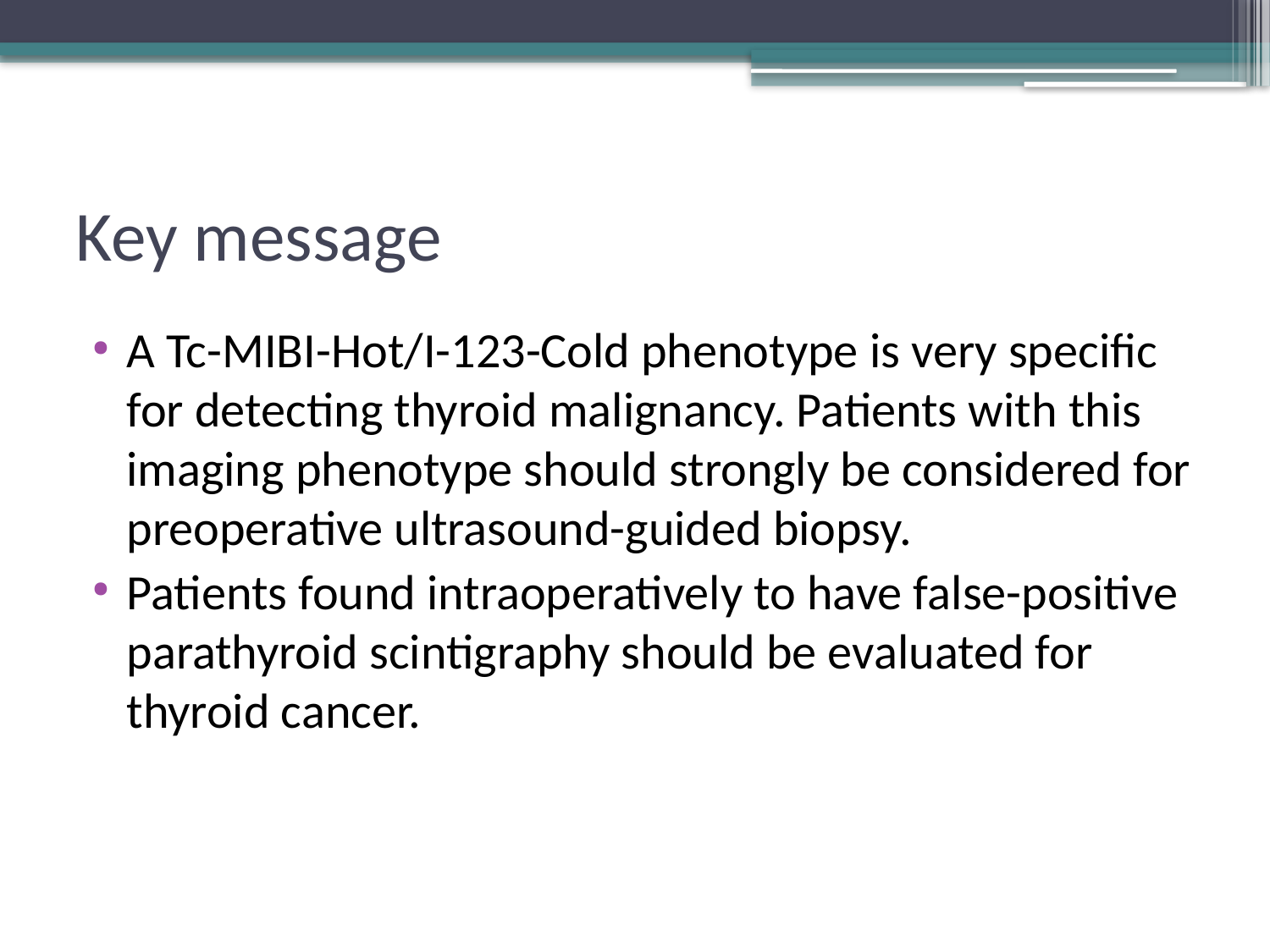

# Key message
A Tc-MIBI-Hot/I-123-Cold phenotype is very specific for detecting thyroid malignancy. Patients with this imaging phenotype should strongly be considered for preoperative ultrasound-guided biopsy.
Patients found intraoperatively to have false-positive parathyroid scintigraphy should be evaluated for thyroid cancer.